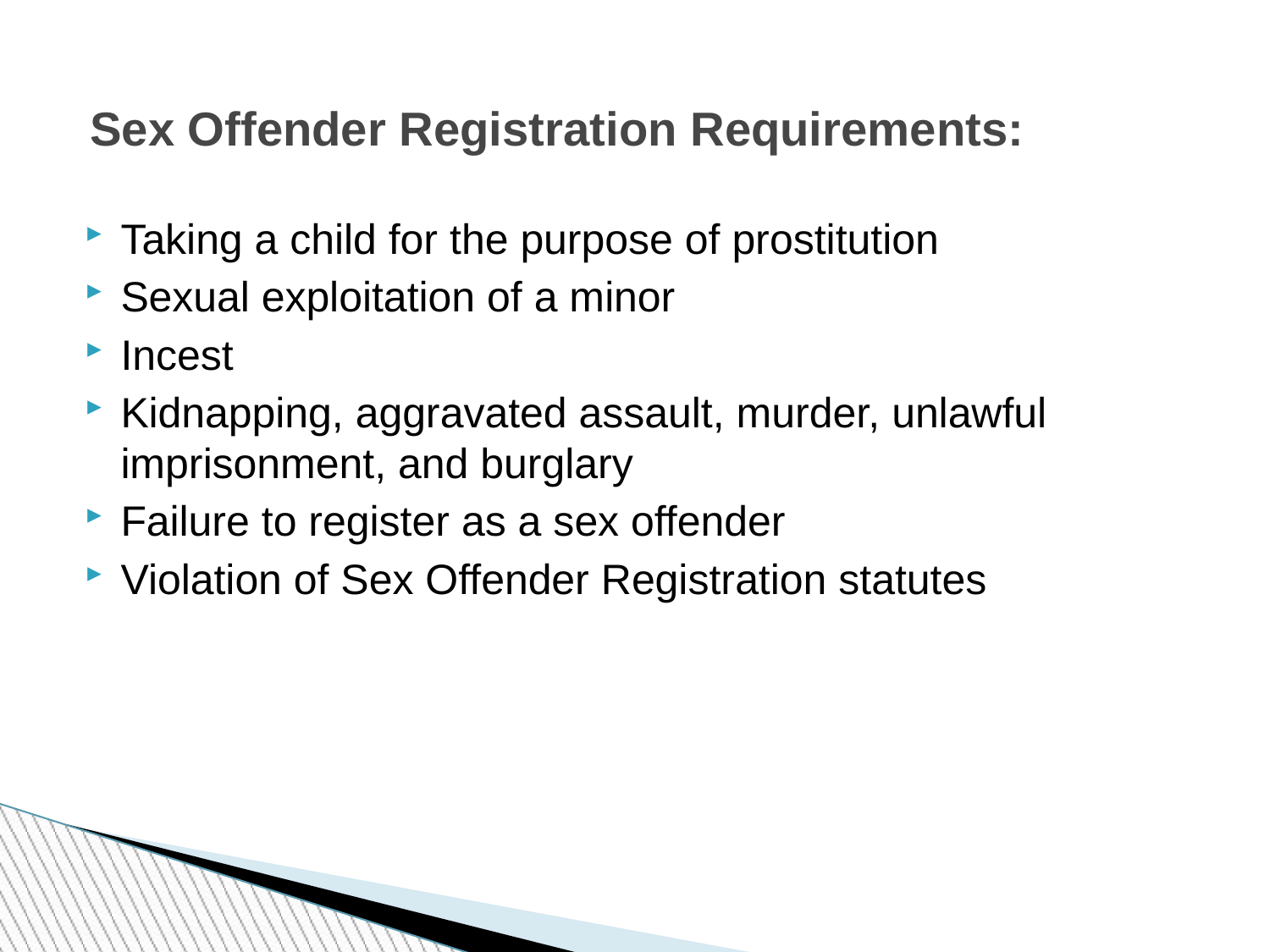

# Sex Offender Registration Requirements:
Taking a child for the purpose of prostitution
Sexual exploitation of a minor
Incest
Kidnapping, aggravated assault, murder, unlawful imprisonment, and burglary
Failure to register as a sex offender
Violation of Sex Offender Registration statutes